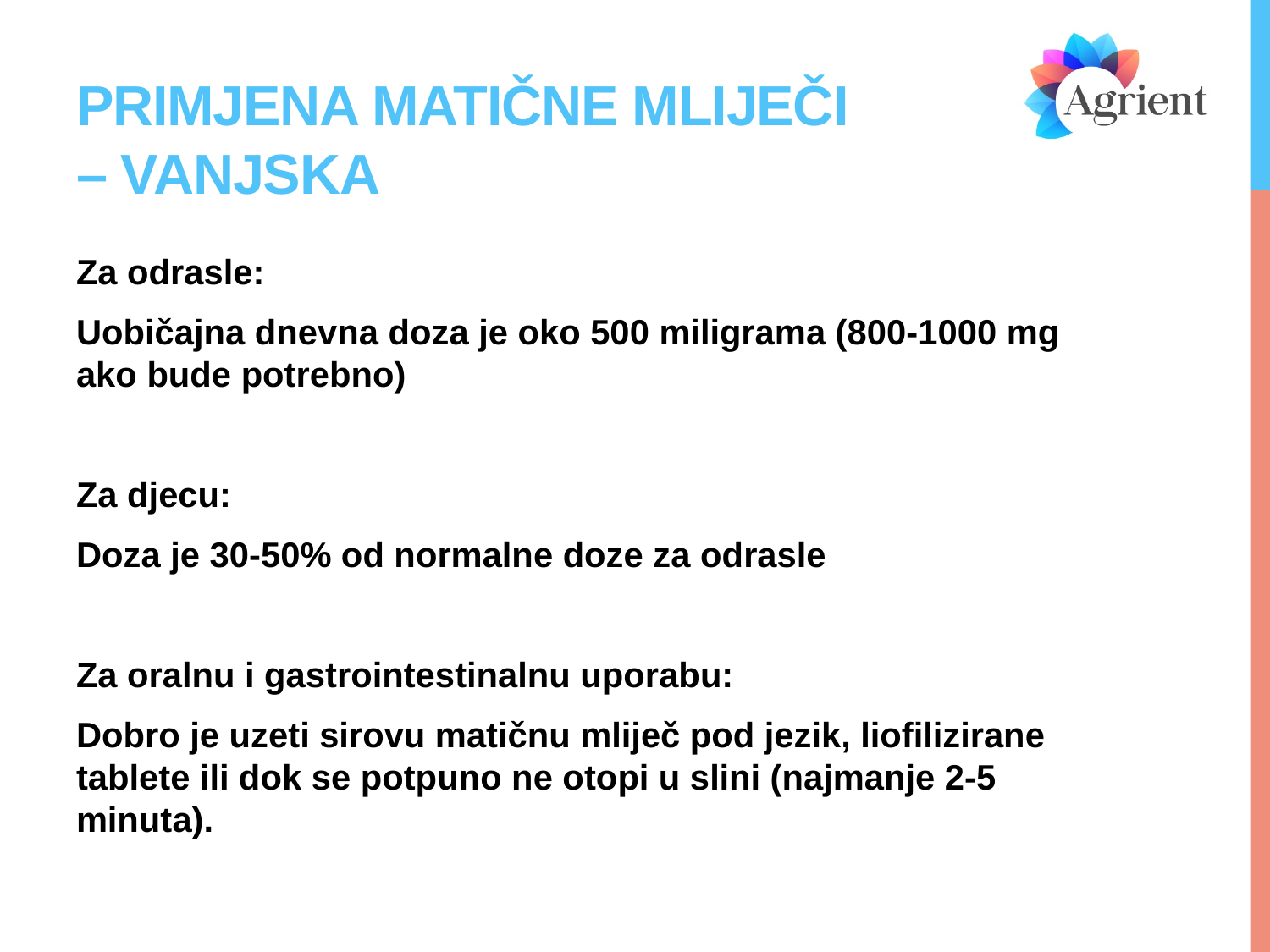

# Primjena matične mliječi – vanjska
Za odrasle:
Uobičajna dnevna doza je oko 500 miligrama (800-1000 mg ako bude potrebno)

Za djecu:
Doza je 30-50% od normalne doze za odrasle

Za oralnu i gastrointestinalnu uporabu:
Dobro je uzeti sirovu matičnu mliječ pod jezik, liofilizirane tablete ili dok se potpuno ne otopi u slini (najmanje 2-5 minuta).